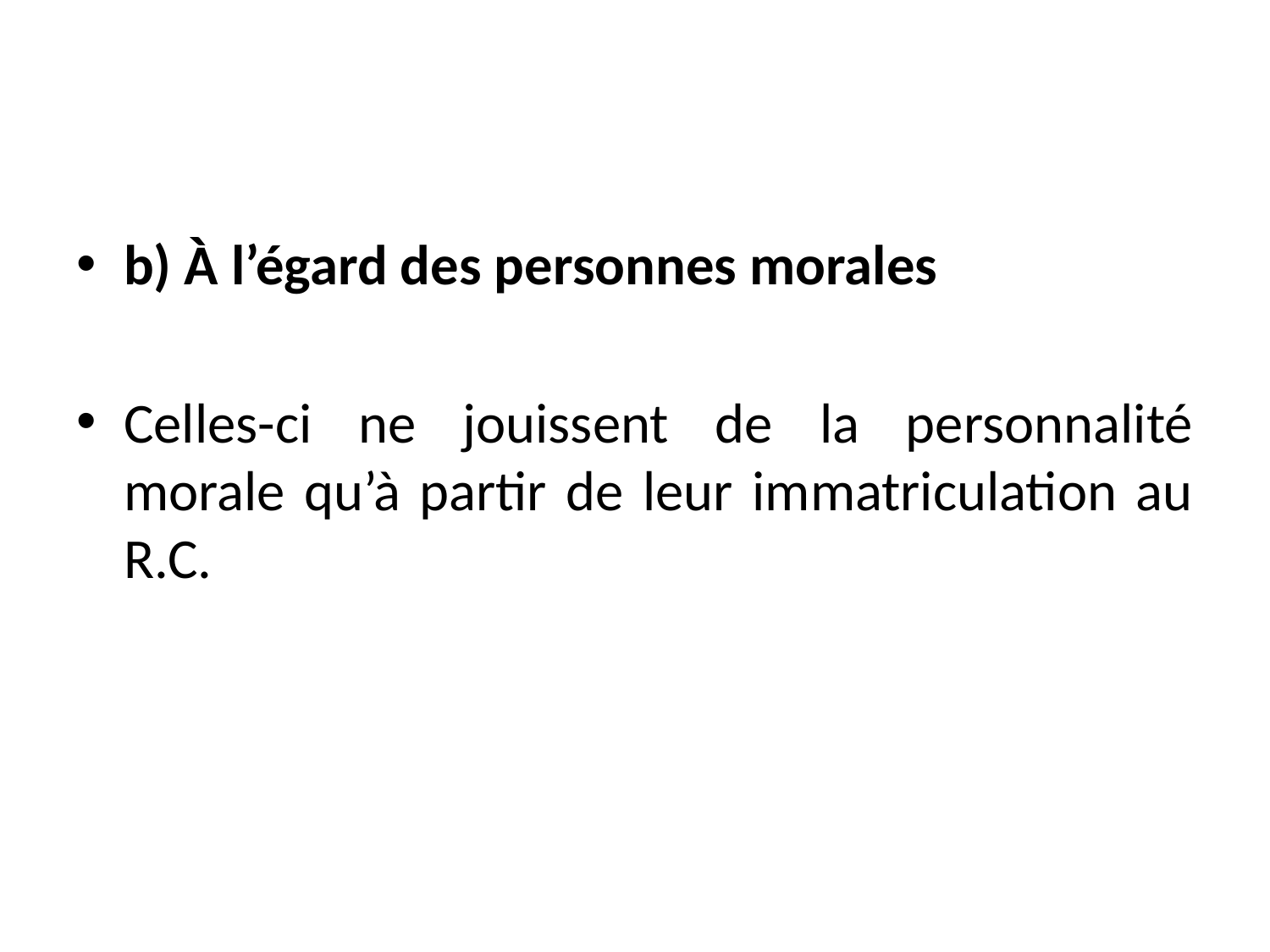

#
b) À l’égard des personnes morales

Celles-ci ne jouissent de la personnalité morale qu’à partir de leur immatriculation au R.C.